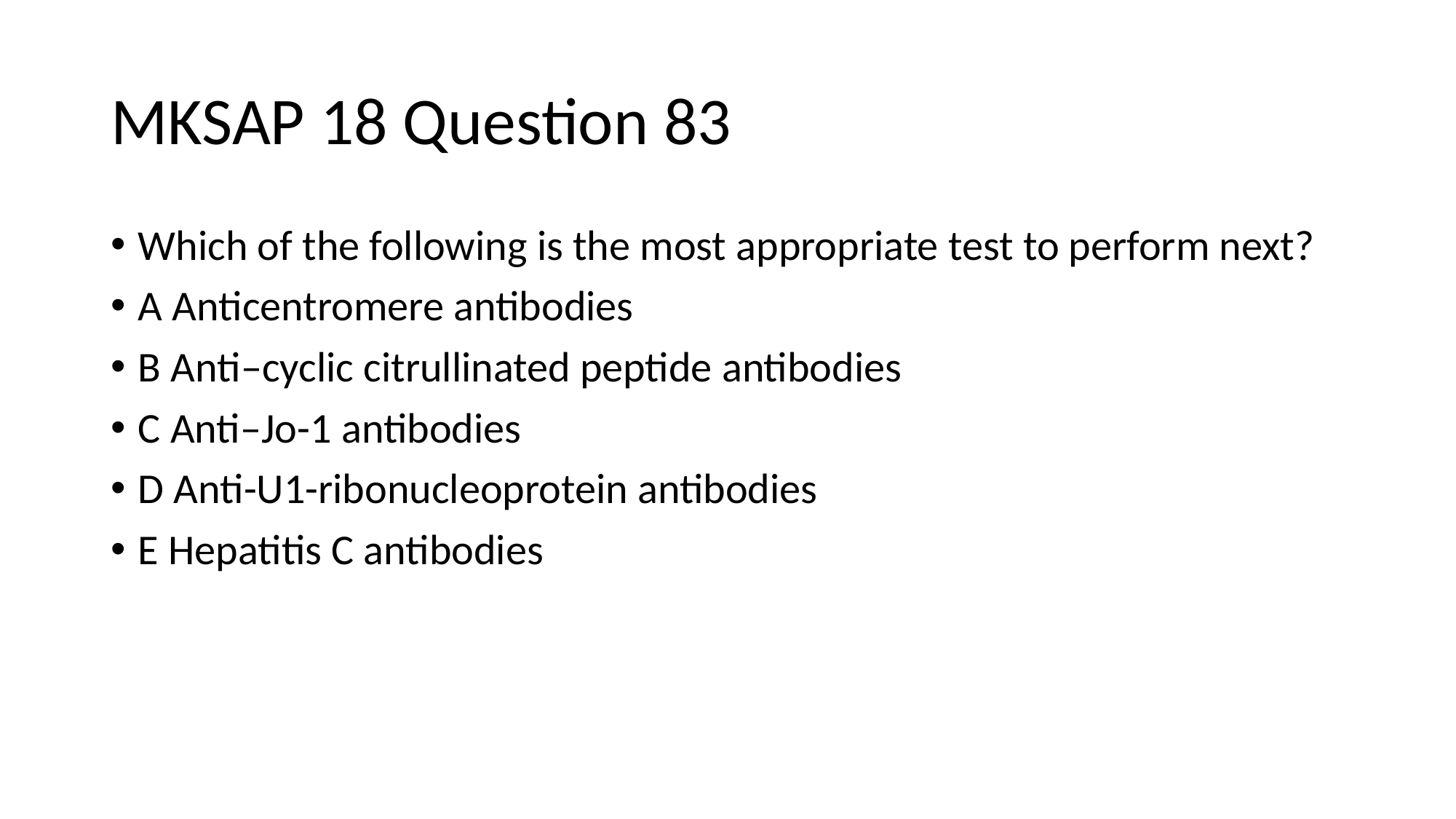

# MKSAP 18 Question 83
Which of the following is the most appropriate test to perform next?
A Anticentromere antibodies
B Anti–cyclic citrullinated peptide antibodies
C Anti–Jo-1 antibodies
D Anti-U1-ribonucleoprotein antibodies
E Hepatitis C antibodies